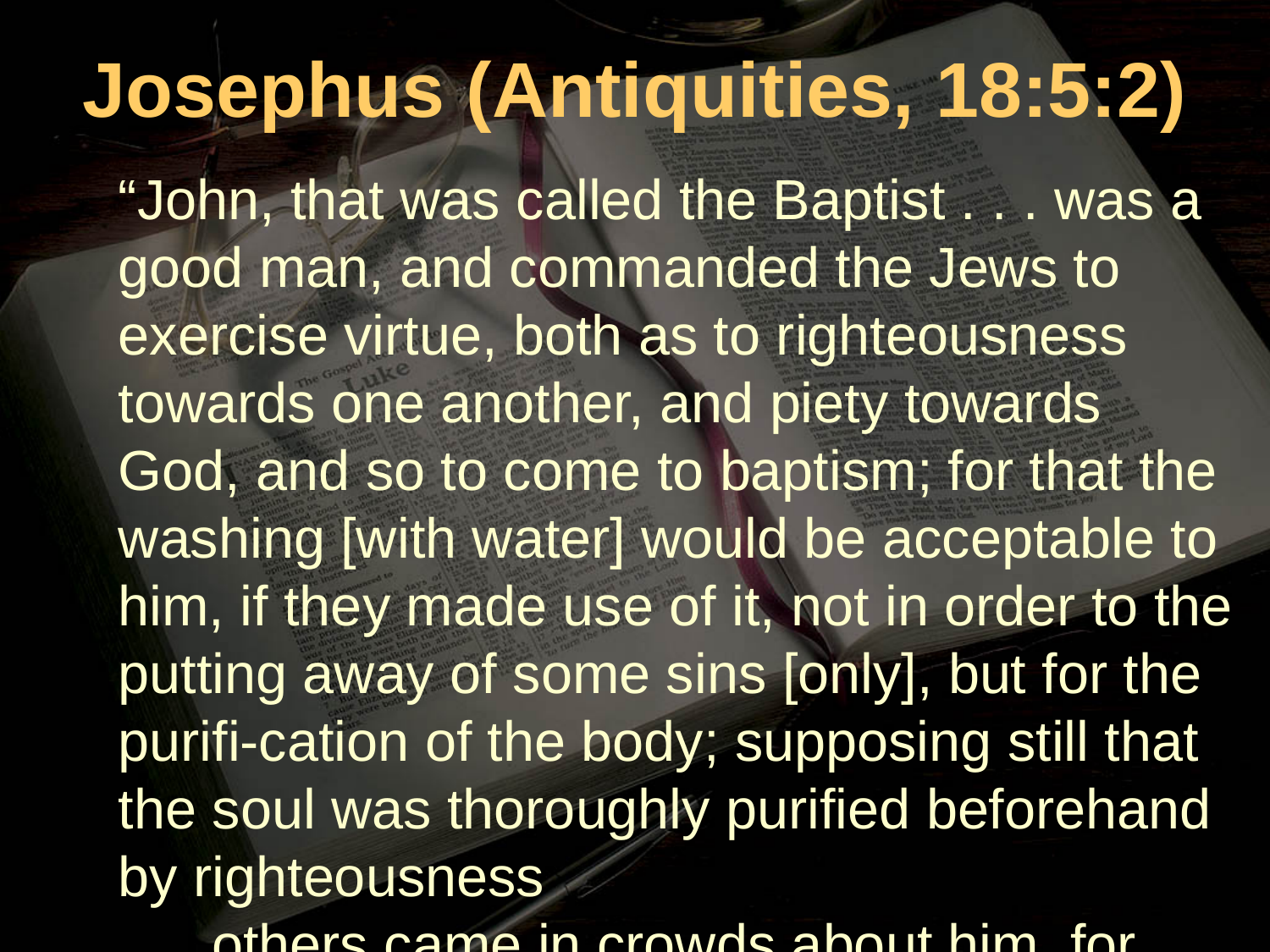

Josephus (Antiquities, 18:5:2)
“John, that was called the Baptist . . . was a good man, and commanded the Jews to exercise virtue, both as to righteousness towards one another, and piety towards God, and so to come to baptism; for that the washing [with water] would be acceptable to him, if they made use of it, not in order to the putting away of some sins [only], but for the purifi-cation of the body; supposing still that the soul was thoroughly purified beforehand by righteousness
. . . others came in crowds about him, for they were very greatly moved by hearing his words . . .”